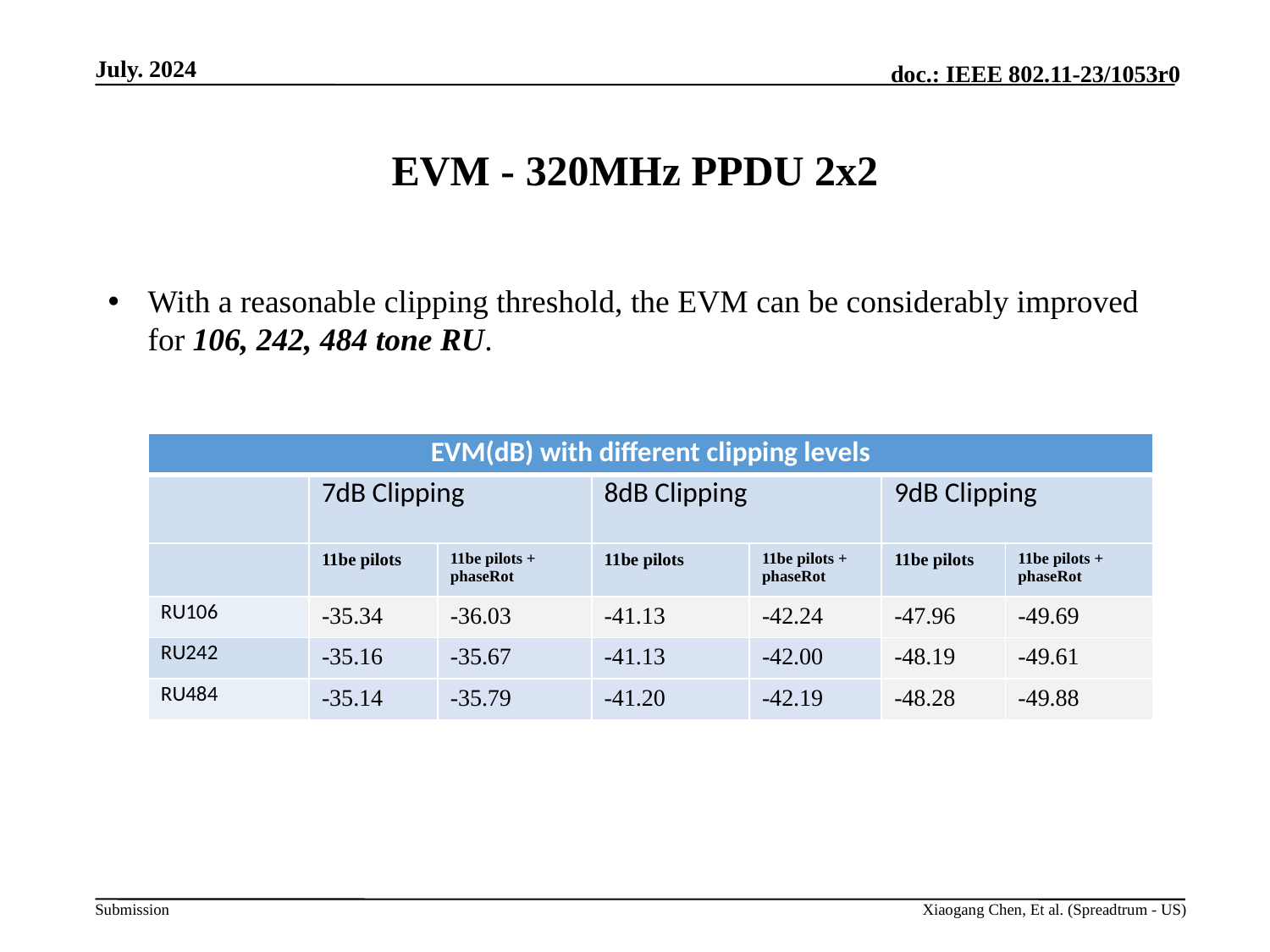

# EVM - 320MHz PPDU 2x2
With a reasonable clipping threshold, the EVM can be considerably improved for 106, 242, 484 tone RU.

| EVM(dB) with different clipping levels |  |  |  |  |  |  |
| --- | --- | --- | --- | --- | --- | --- |
|  | 7dB Clipping |  | 8dB Clipping |  | 9dB Clipping |  |
|  | 11be pilots | 11be pilots + phaseRot | 11be pilots | 11be pilots + phaseRot | 11be pilots | 11be pilots + phaseRot |
| RU106 | -35.34 | -36.03 | -41.13 | -42.24 | -47.96 | -49.69 |
| RU242 | -35.16 | -35.67 | -41.13 | -42.00 | -48.19 | -49.61 |
| RU484 | -35.14 | -35.79 | -41.20 | -42.19 | -48.28 | -49.88 |
Xiaogang Chen, Et al. (Spreadtrum - US)